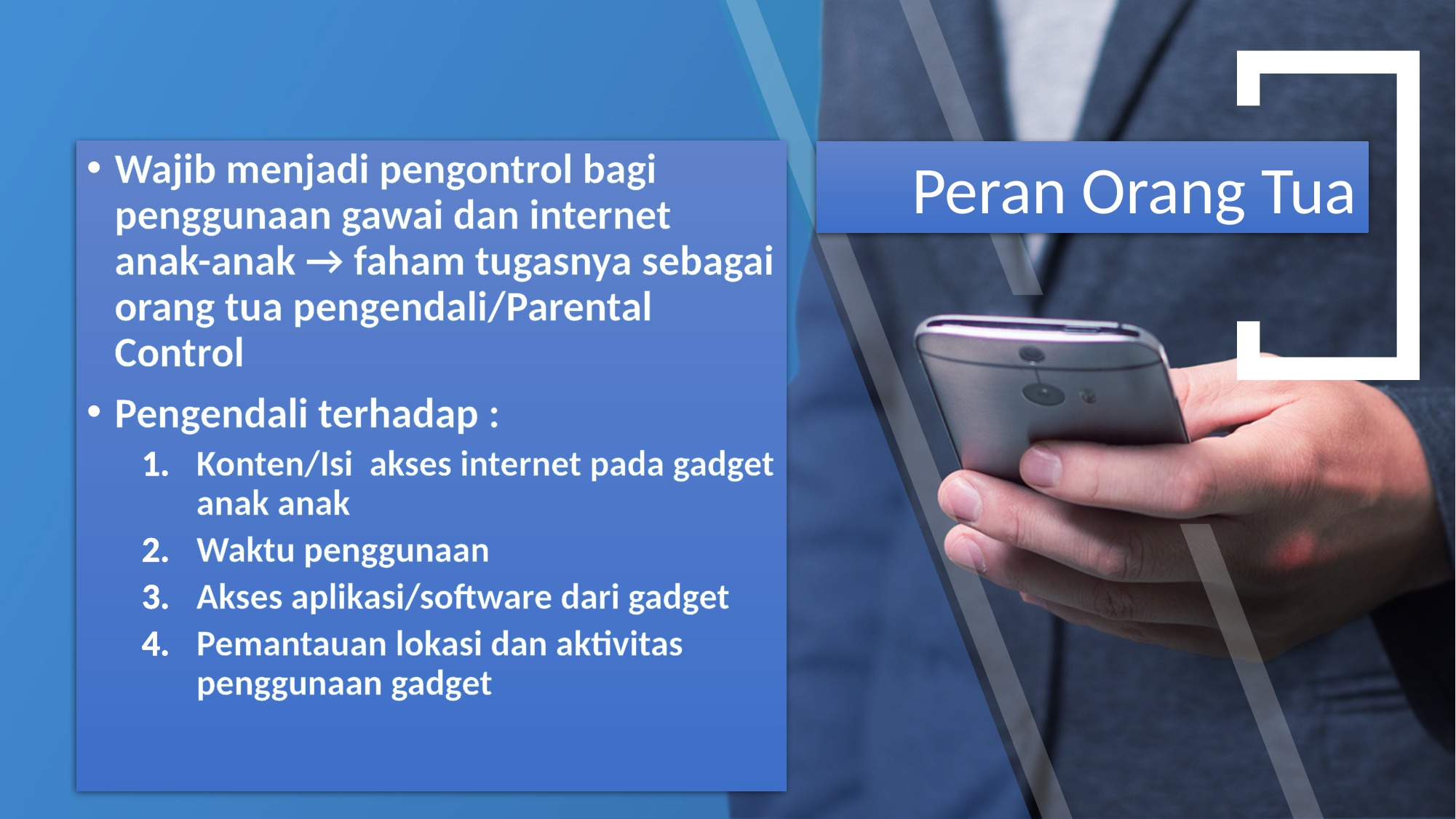

Wajib menjadi pengontrol bagi penggunaan gawai dan internet anak-anak → faham tugasnya sebagai orang tua pengendali/Parental Control
Pengendali terhadap :
Konten/Isi  akses internet pada gadget anak anak
Waktu penggunaan
Akses aplikasi/software dari gadget
Pemantauan lokasi dan aktivitas penggunaan gadget

Peran Orang Tua